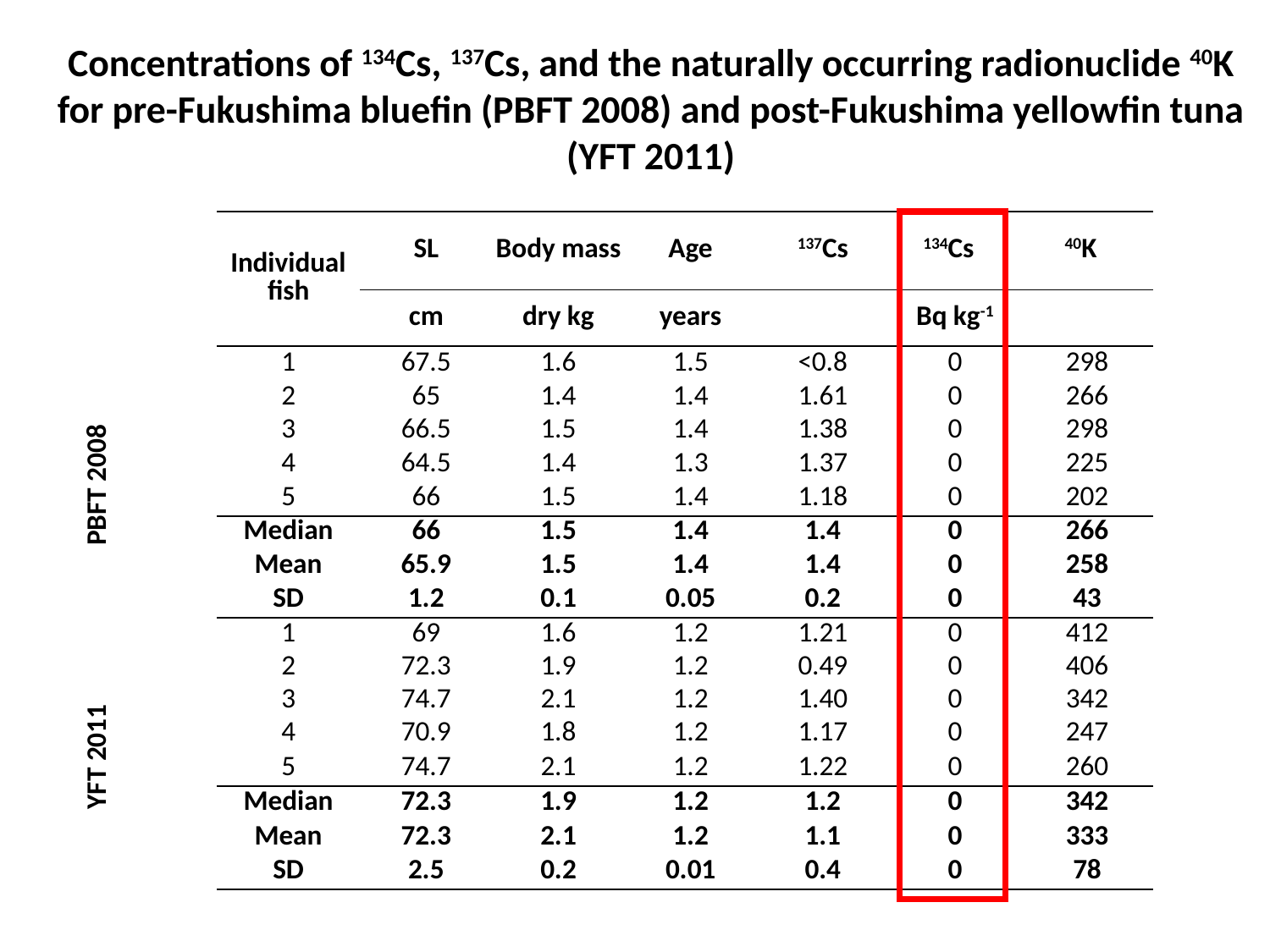

Concentrations of 134Cs, 137Cs, and the naturally occurring radionuclide 40K for pre-Fukushima bluefin (PBFT 2008) and post-Fukushima yellowfin tuna (YFT 2011)
|  | Individual fish | SL | Body mass | Age | 137Cs | 134Cs | 40K |
| --- | --- | --- | --- | --- | --- | --- | --- |
|  |  | cm | dry kg | years | Bq kg-1 |  |  |
| PBFT 2008 | 1 | 67.5 | 1.6 | 1.5 | <0.8 | 0 | 298 |
|  | 2 | 65 | 1.4 | 1.4 | 1.61 | 0 | 266 |
|  | 3 | 66.5 | 1.5 | 1.4 | 1.38 | 0 | 298 |
|  | 4 | 64.5 | 1.4 | 1.3 | 1.37 | 0 | 225 |
|  | 5 | 66 | 1.5 | 1.4 | 1.18 | 0 | 202 |
|  | Median | 66 | 1.5 | 1.4 | 1.4 | 0 | 266 |
|  | Mean | 65.9 | 1.5 | 1.4 | 1.4 | 0 | 258 |
|  | SD | 1.2 | 0.1 | 0.05 | 0.2 | 0 | 43 |
| YFT 2011 | 1 | 69 | 1.6 | 1.2 | 1.21 | 0 | 412 |
|  | 2 | 72.3 | 1.9 | 1.2 | 0.49 | 0 | 406 |
|  | 3 | 74.7 | 2.1 | 1.2 | 1.40 | 0 | 342 |
|  | 4 | 70.9 | 1.8 | 1.2 | 1.17 | 0 | 247 |
|  | 5 | 74.7 | 2.1 | 1.2 | 1.22 | 0 | 260 |
|  | Median | 72.3 | 1.9 | 1.2 | 1.2 | 0 | 342 |
|  | Mean | 72.3 | 2.1 | 1.2 | 1.1 | 0 | 333 |
|  | SD | 2.5 | 0.2 | 0.01 | 0.4 | 0 | 78 |